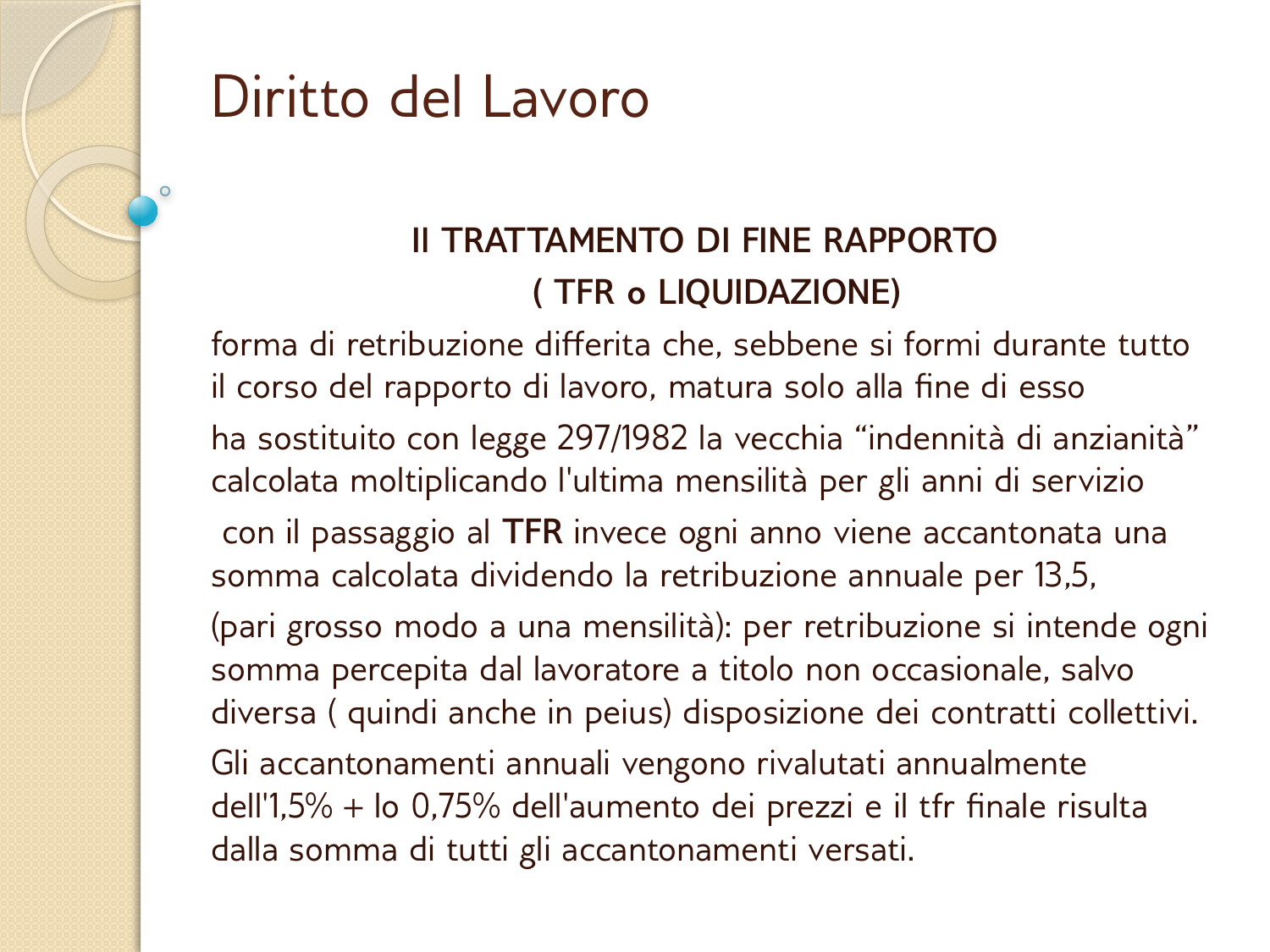

# Diritto del Lavoro

Il TRATTAMENTO DI FINE RAPPORTO
 ( TFR o LIQUIDAZIONE)
forma di retribuzione differita che, sebbene si formi durante tutto il corso del rapporto di lavoro, matura solo alla fine di esso
ha sostituito con legge 297/1982 la vecchia “indennità di anzianità” calcolata moltiplicando l'ultima mensilità per gli anni di servizio
 con il passaggio al TFR invece ogni anno viene accantonata una somma calcolata dividendo la retribuzione annuale per 13,5,
(pari grosso modo a una mensilità): per retribuzione si intende ogni somma percepita dal lavoratore a titolo non occasionale, salvo diversa ( quindi anche in peius) disposizione dei contratti collettivi.
Gli accantonamenti annuali vengono rivalutati annualmente dell'1,5% + lo 0,75% dell'aumento dei prezzi e il tfr finale risulta dalla somma di tutti gli accantonamenti versati.